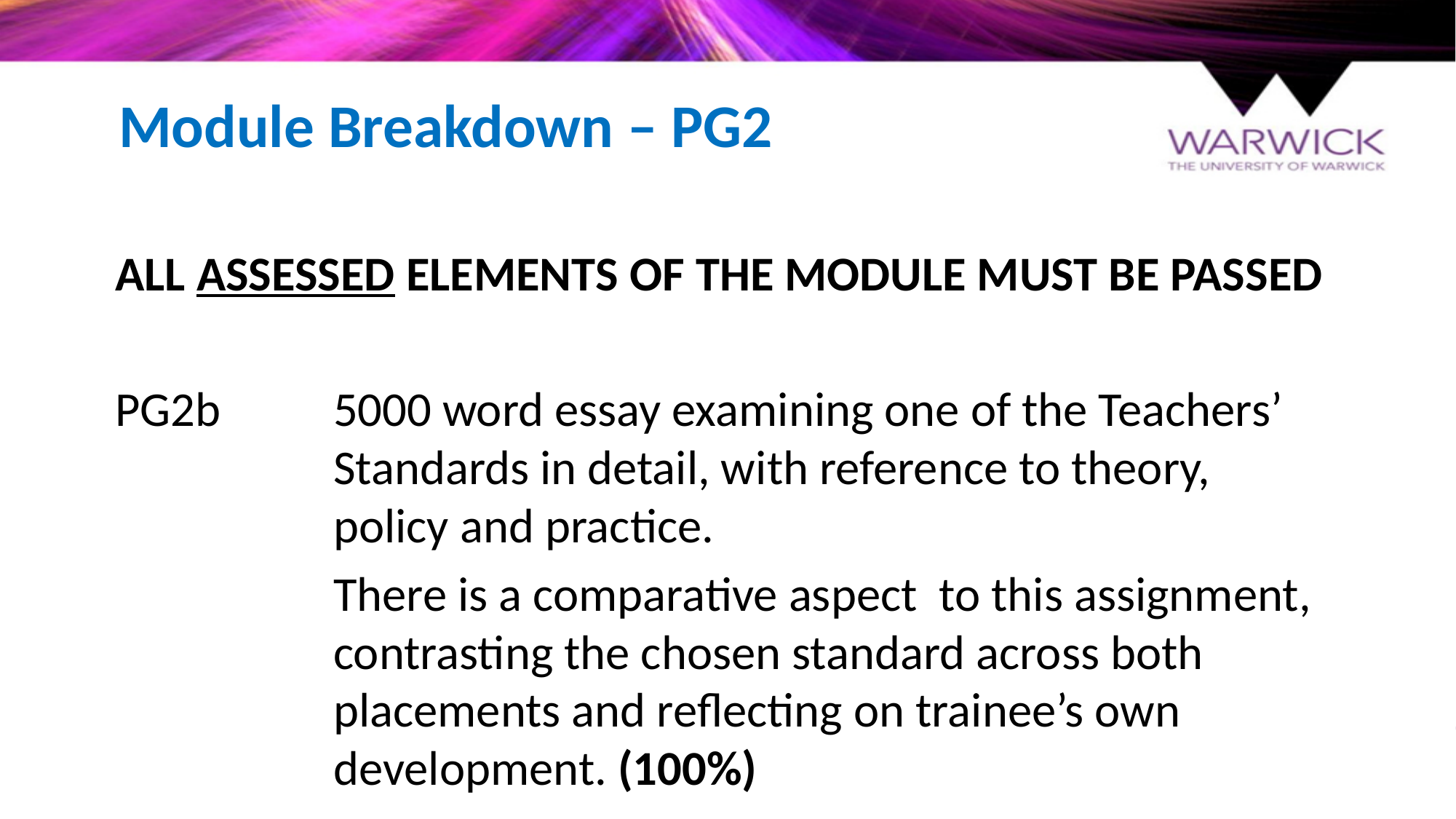

# Module Breakdown – PG2
ALL ASSESSED ELEMENTS OF THE MODULE MUST BE PASSED

PG2b		5000 word essay examining one of the Teachers’ 			Standards in detail, with reference to theory, 			policy and practice.
		There is a comparative aspect  to this assignment, 		contrasting the chosen standard across both 			placements and reflecting on trainee’s own 				development. (100%)